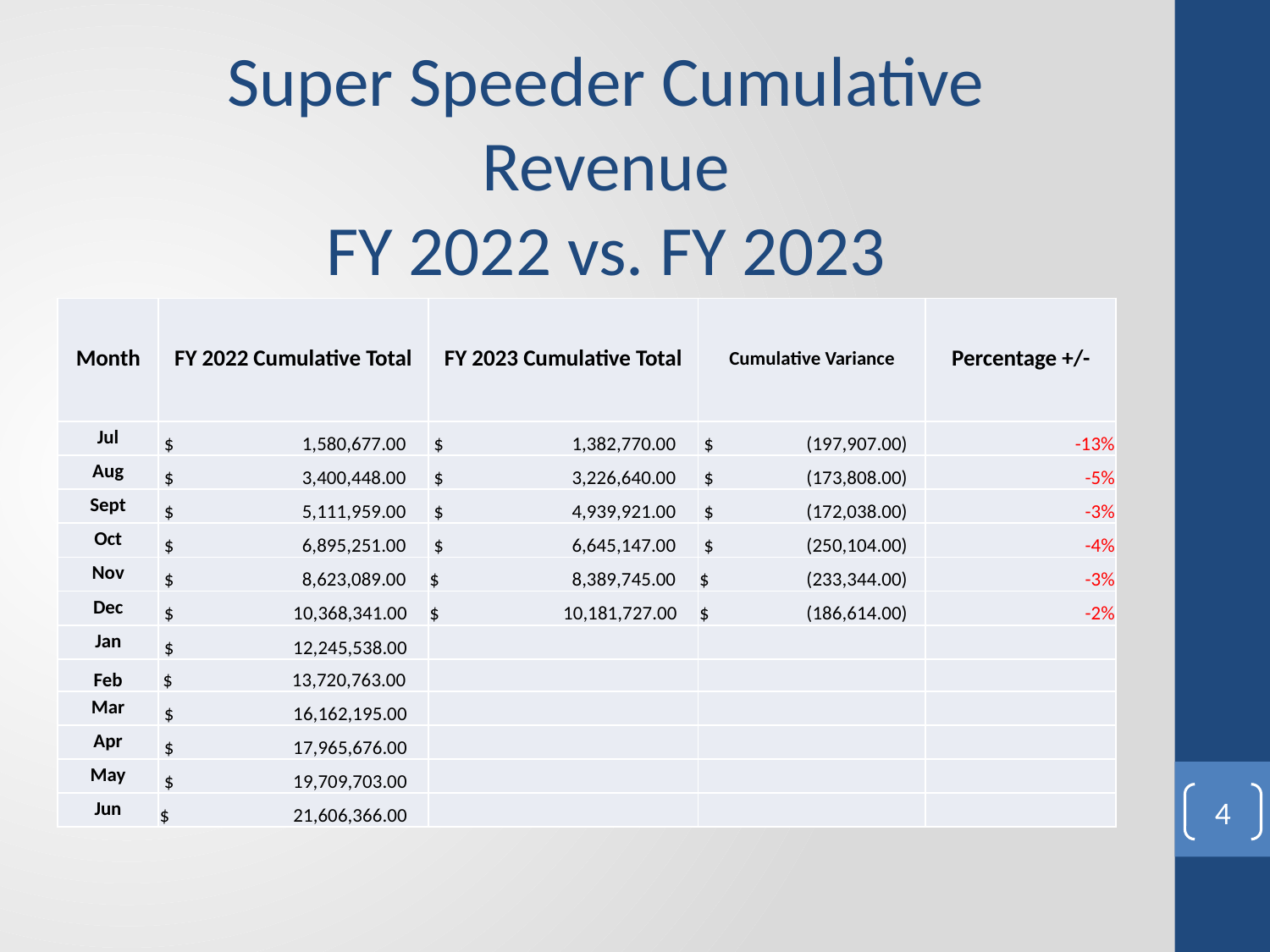

Super Speeder Cumulative Revenue
FY 2022 vs. FY 2023
| Month | FY 2022 Cumulative Total | FY 2023 Cumulative Total | Cumulative Variance | Percentage +/- |
| --- | --- | --- | --- | --- |
| Jul | $ 1,580,677.00 | $ 1,382,770.00 | $ (197,907.00) | -13% |
| Aug | $ 3,400,448.00 | $ 3,226,640.00 | $ (173,808.00) | -5% |
| Sept | $ 5,111,959.00 | $ 4,939,921.00 | $ (172,038.00) | -3% |
| Oct | $ 6,895,251.00 | $ 6,645,147.00 | $ (250,104.00) | -4% |
| Nov | $ 8,623,089.00 | $ 8,389,745.00 | $ (233,344.00) | -3% |
| Dec | $ 10,368,341.00 | $ 10,181,727.00 | $ (186,614.00) | -2% |
| Jan | $ 12,245,538.00 |  |  |  |
| Feb | $ 13,720,763.00 |  |  |  |
| Mar | $ 16,162,195.00 |  |  |  |
| Apr | $ 17,965,676.00 |  |  |  |
| May | $ 19,709,703.00 |  |  |  |
| Jun | $ 21,606,366.00 |  |  |  |
4